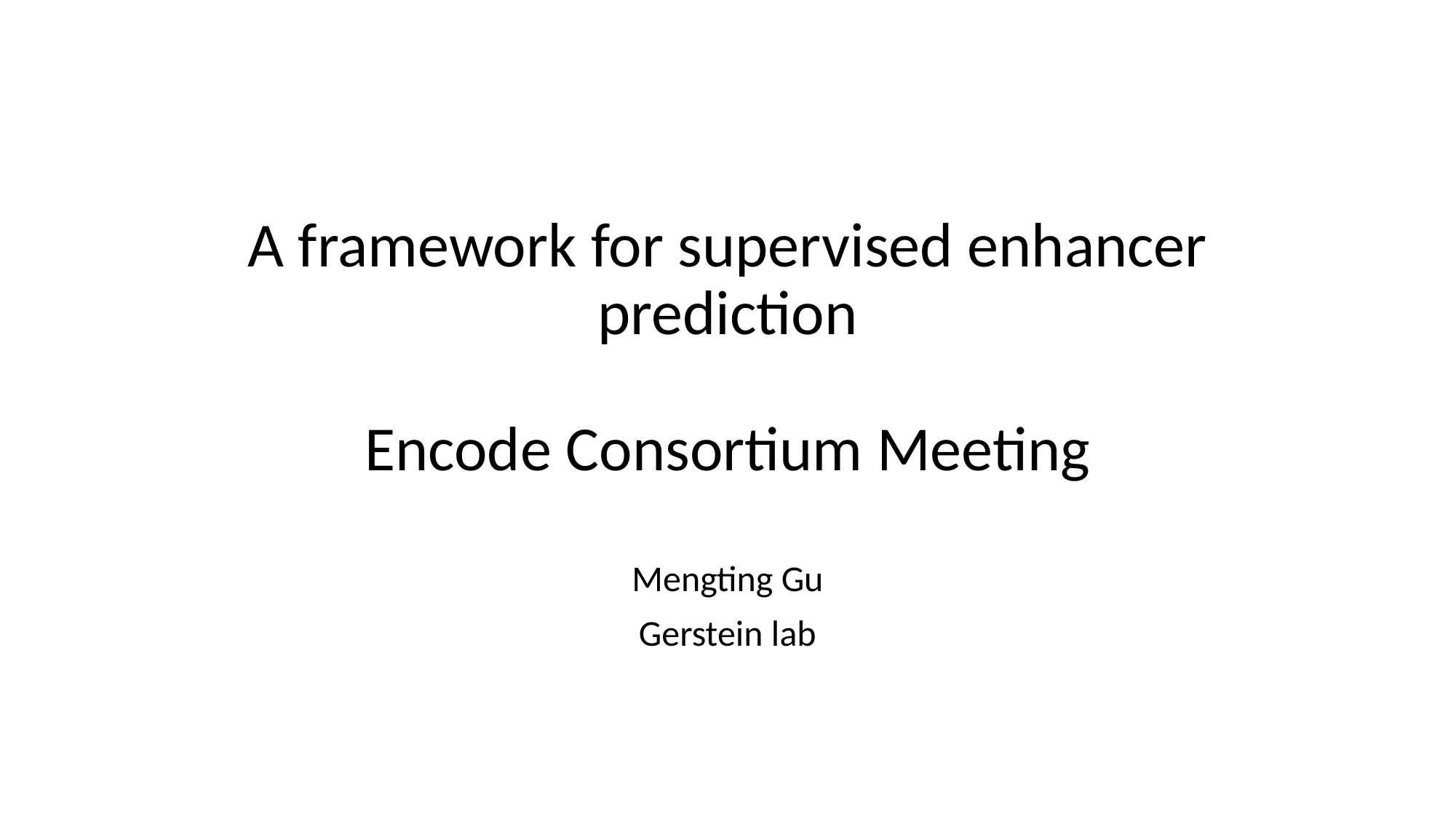

# A framework for supervised enhancer prediction Encode Consortium Meeting
Mengting Gu
Gerstein lab